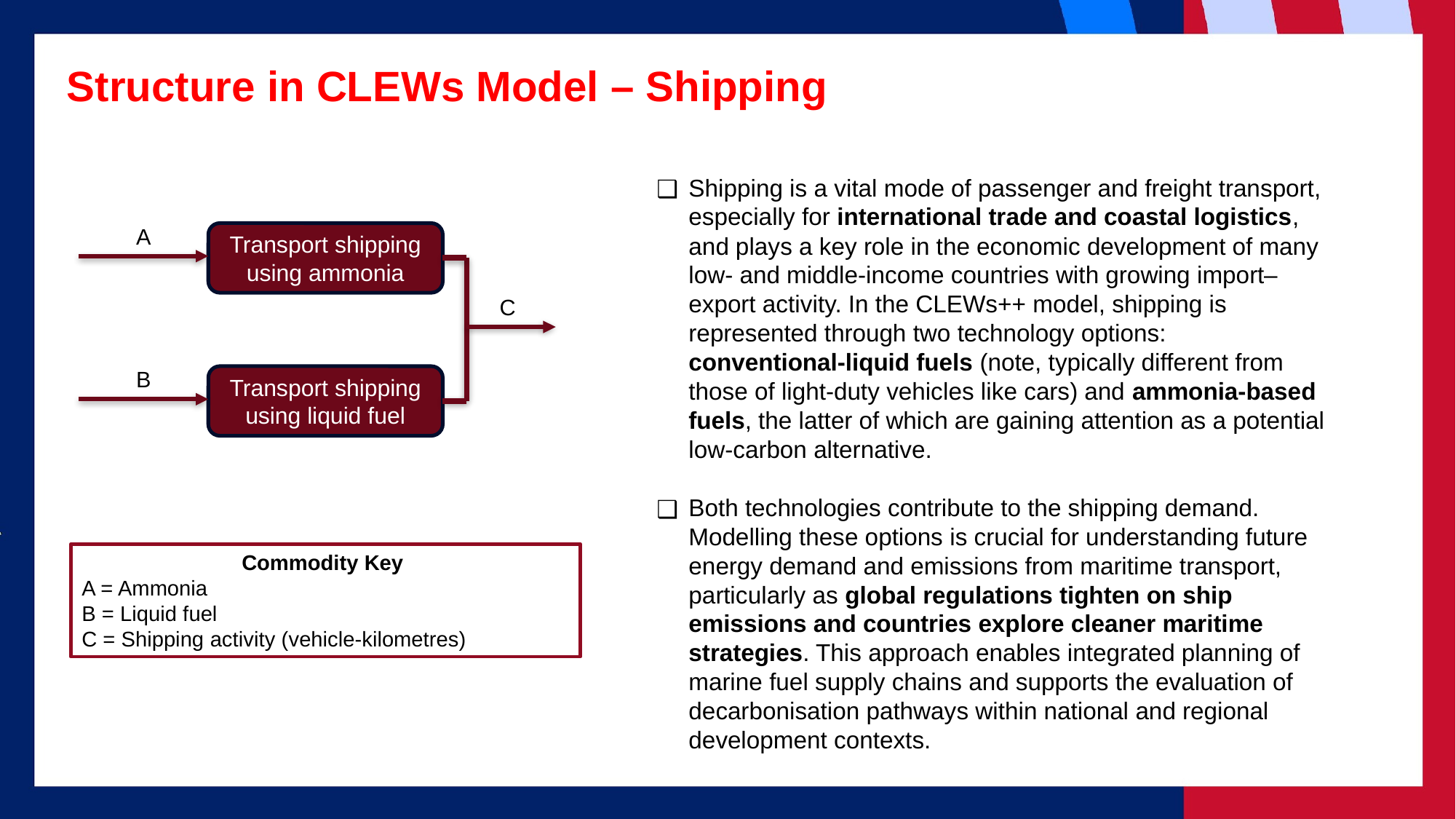

Structure in CLEWs Model – Shipping
Shipping is a vital mode of passenger and freight transport, especially for international trade and coastal logistics, and plays a key role in the economic development of many low- and middle-income countries with growing import–export activity. In the CLEWs++ model, shipping is represented through two technology options: conventional-liquid fuels (note, typically different from those of light-duty vehicles like cars) and ammonia-based fuels, the latter of which are gaining attention as a potential low-carbon alternative.

Both technologies contribute to the shipping demand. Modelling these options is crucial for understanding future energy demand and emissions from maritime transport, particularly as global regulations tighten on ship emissions and countries explore cleaner maritime strategies. This approach enables integrated planning of marine fuel supply chains and supports the evaluation of decarbonisation pathways within national and regional development contexts.
A
Transport shipping using ammonia
C
B
Transport shipping using liquid fuel
Commodity Key
A = Ammonia
B = Liquid fuel
C = Shipping activity (vehicle-kilometres)